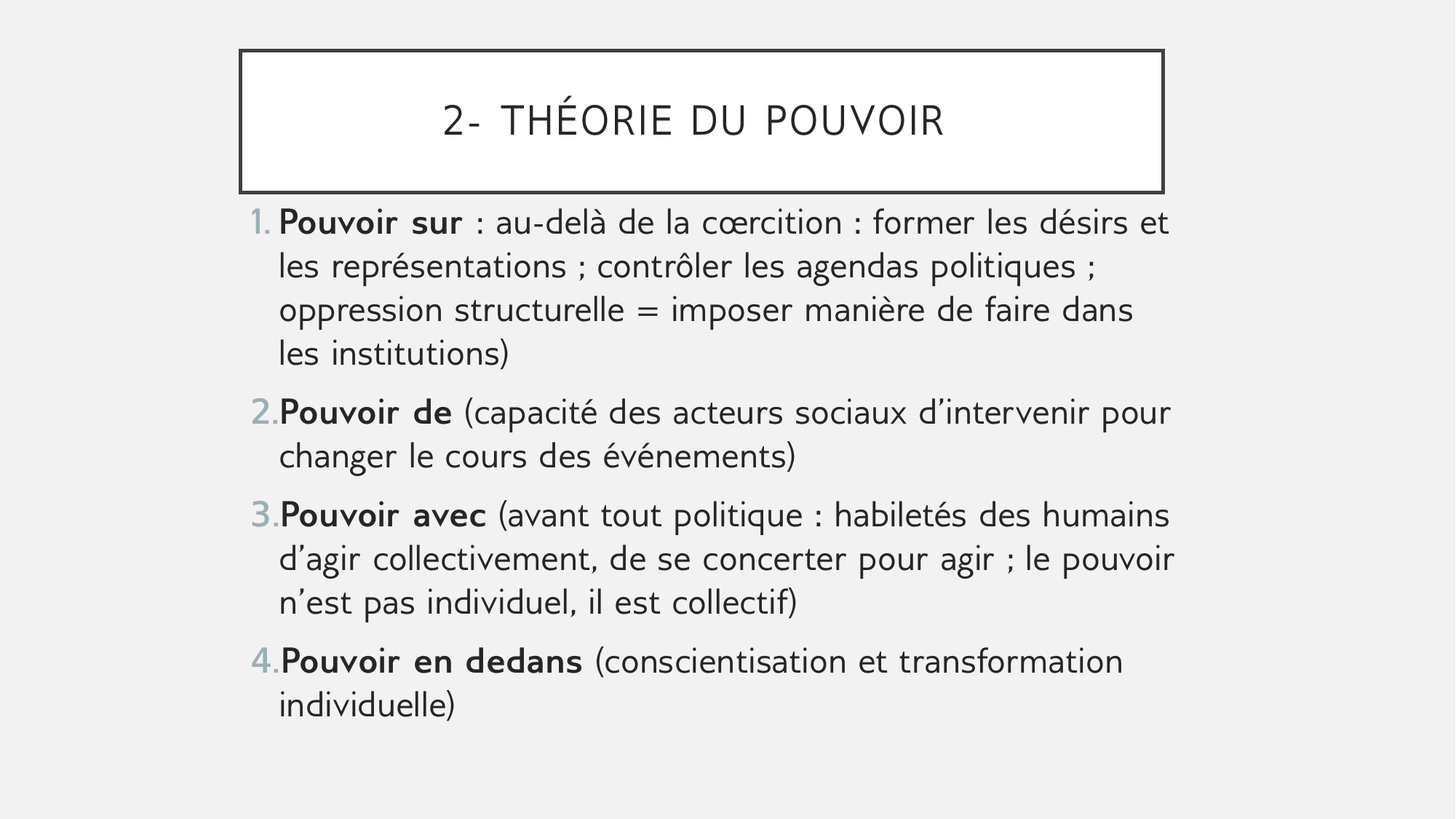

# 2- Théorie du pouvoir
Pouvoir sur : au-delà de la coercition : former les désirs et les représentations ; contrôler les agendas politiques ; oppression structurelle = imposer manière de faire dans les institutions)
Pouvoir de (capacité des acteurs sociaux d’intervenir pour changer le cours des événements)
Pouvoir avec (avant tout politique : habiletés des humains d’agir collectivement, de se concerter pour agir ; le pouvoir n’est pas individuel, il est collectif)
Pouvoir en dedans (conscientisation et transformation individuelle)